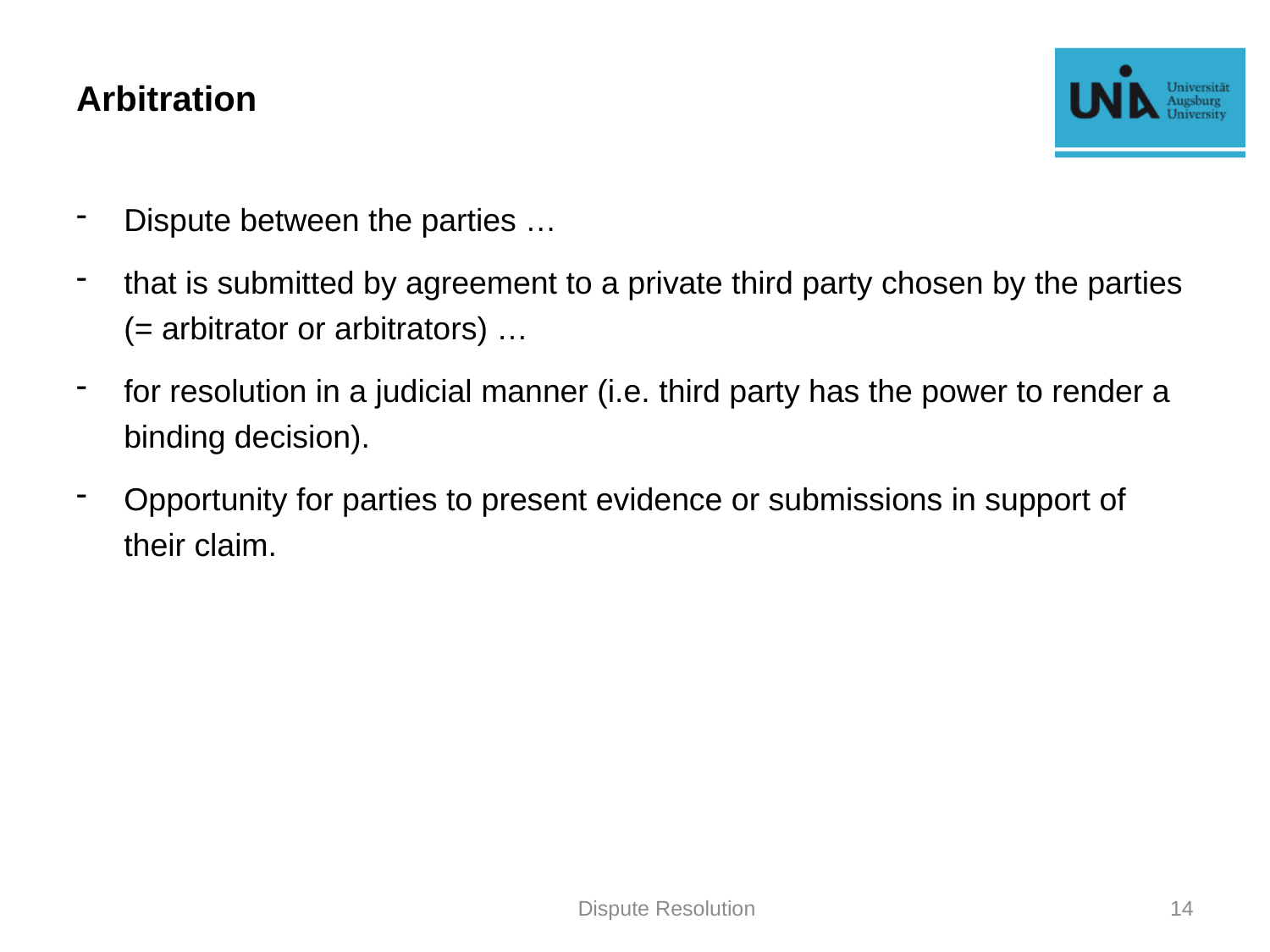

# Arbitration
Dispute between the parties …
that is submitted by agreement to a private third party chosen by the parties (= arbitrator or arbitrators) …
for resolution in a judicial manner (i.e. third party has the power to render a binding decision).
Opportunity for parties to present evidence or submissions in support of their claim.
Dispute Resolution
14